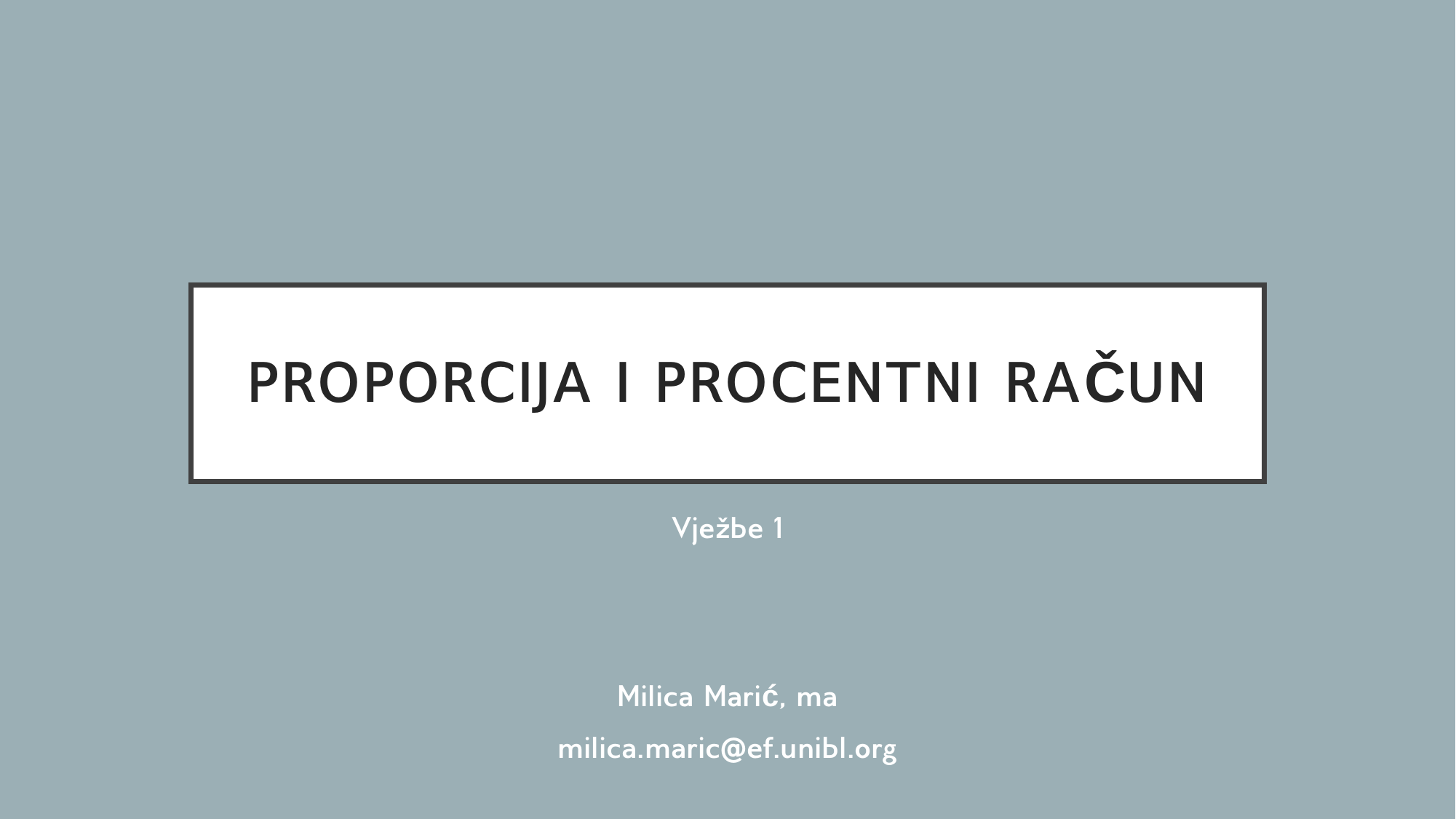

# Proporcija I procentni račun
Vježbe 1
Milica Marić, ma
milica.maric@ef.unibl.org